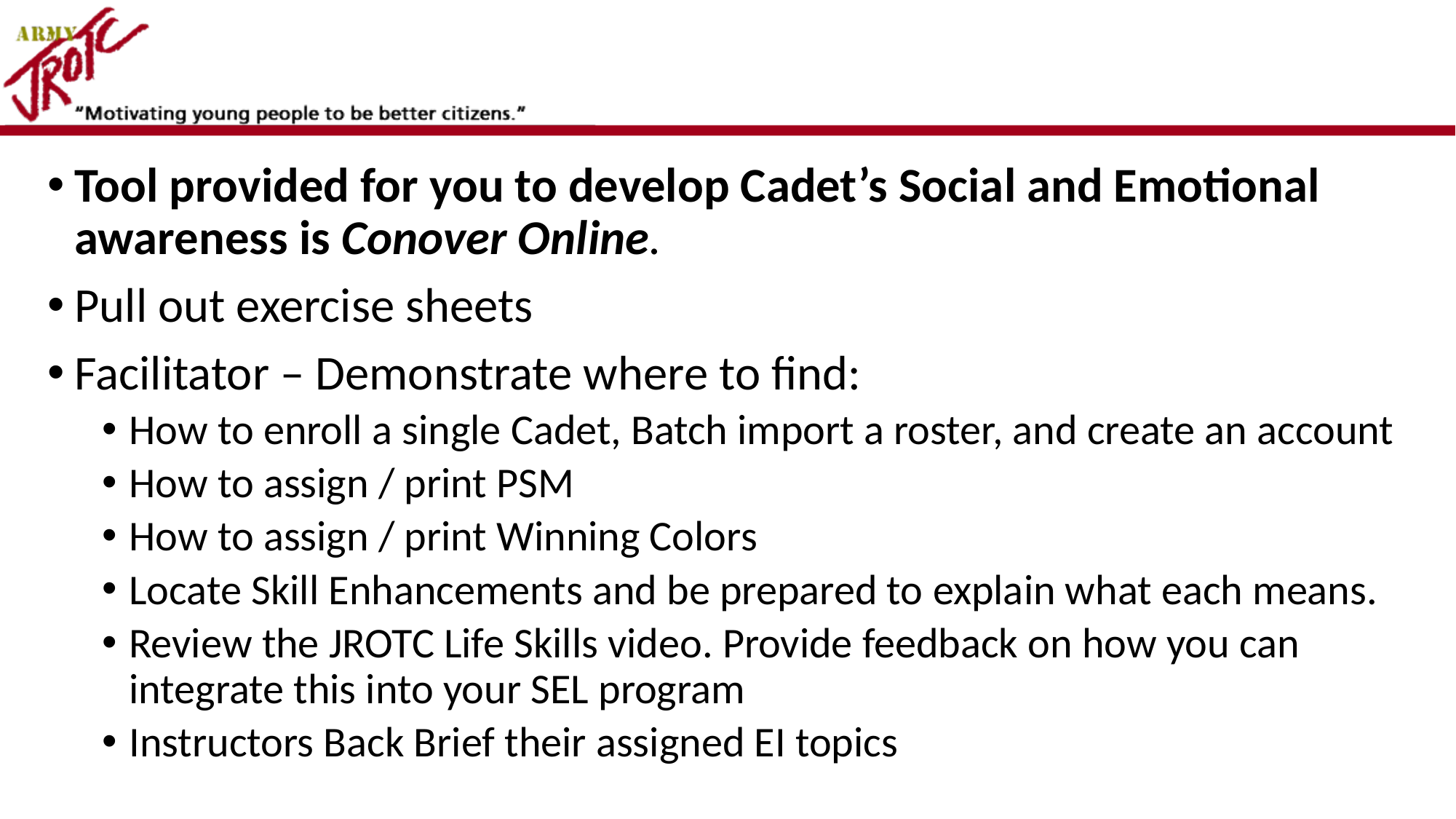

#
Tool provided for you to develop Cadet’s Social and Emotional awareness is Conover Online.
Pull out exercise sheets
Facilitator – Demonstrate where to find:
How to enroll a single Cadet, Batch import a roster, and create an account
How to assign / print PSM
How to assign / print Winning Colors
Locate Skill Enhancements and be prepared to explain what each means.
Review the JROTC Life Skills video. Provide feedback on how you can integrate this into your SEL program
Instructors Back Brief their assigned EI topics